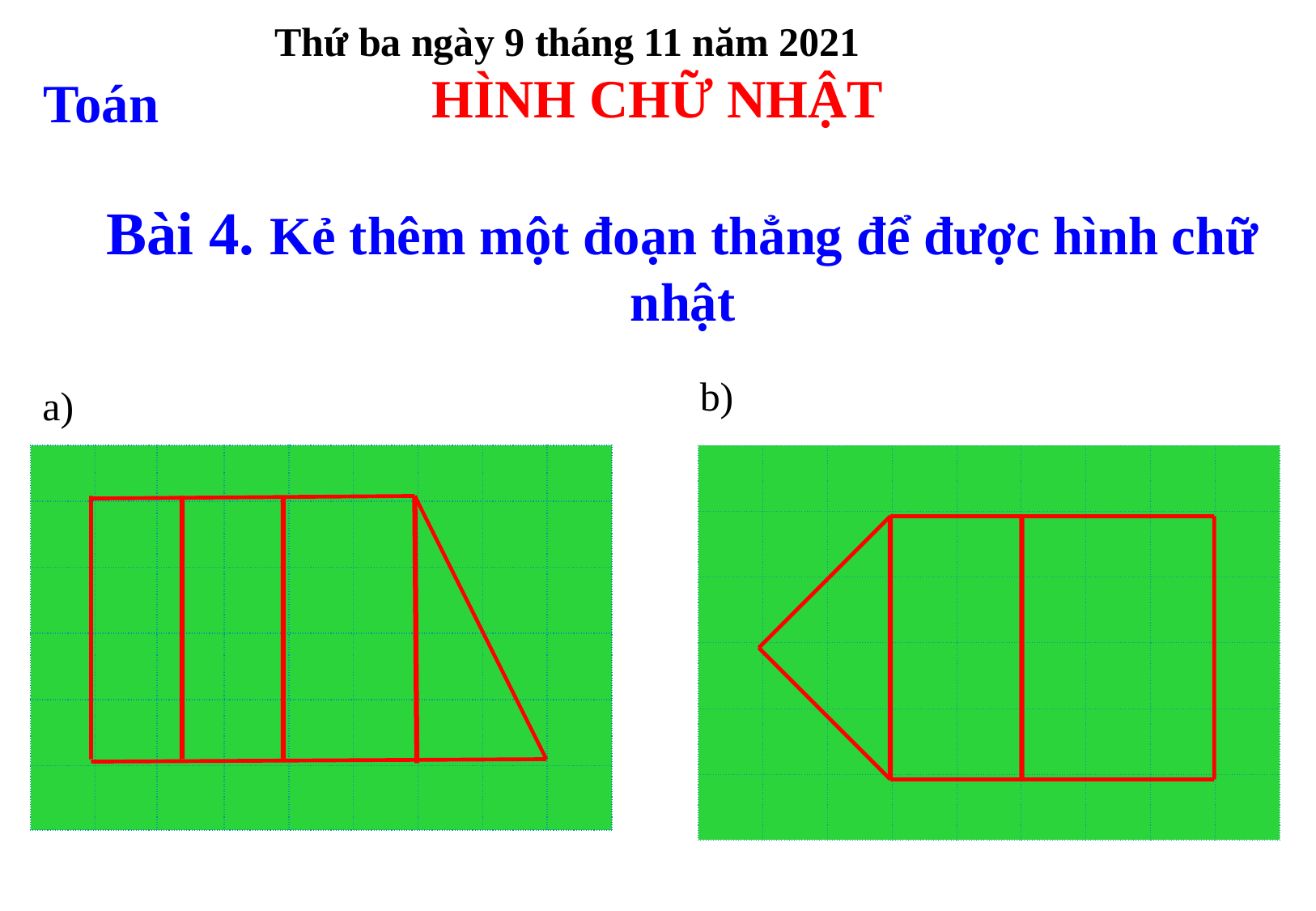

HÌNH CHỮ NHẬT
Thứ ba ngày 9 tháng 11 năm 2021
Toán
# Bài 4. Kẻ thêm một đoạn thẳng để được hình chữ nhật
b)
a)
|  |  |  |  |  |  |  |  |  |
| --- | --- | --- | --- | --- | --- | --- | --- | --- |
|  |  |  |  |  |  |  |  |  |
|  |  |  |  |  |  |  |  |  |
|  |  |  |  |  |  |  |  |  |
|  |  |  |  |  |  |  |  |  |
|  |  |  |  |  |  |  |  |  |
|  |  |  |  |  |  |  |  |  |
| --- | --- | --- | --- | --- | --- | --- | --- | --- |
|  |  |  |  |  |  |  |  |  |
|  |  |  |  |  |  |  |  |  |
|  |  |  |  |  |  |  |  |  |
|  |  |  |  |  |  |  |  |  |
|  |  |  |  |  |  |  |  |  |